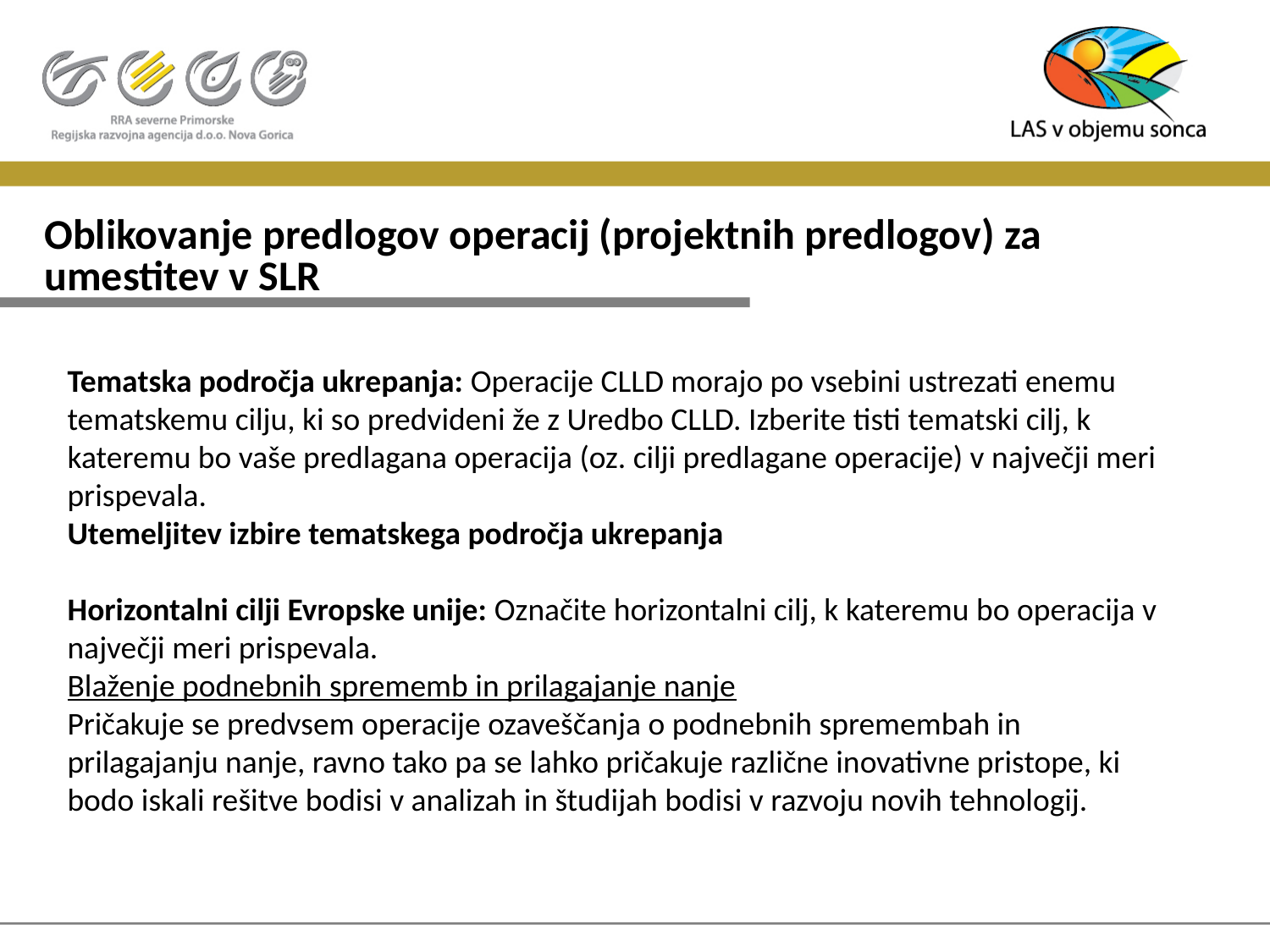

# Oblikovanje predlogov operacij (projektnih predlogov) za umestitev v SLR

Tematska področja ukrepanja: Operacije CLLD morajo po vsebini ustrezati enemu tematskemu cilju, ki so predvideni že z Uredbo CLLD. Izberite tisti tematski cilj, k kateremu bo vaše predlagana operacija (oz. cilji predlagane operacije) v največji meri prispevala.
Utemeljitev izbire tematskega področja ukrepanja

Horizontalni cilji Evropske unije: Označite horizontalni cilj, k kateremu bo operacija v največji meri prispevala.
Blaženje podnebnih sprememb in prilagajanje nanje
Pričakuje se predvsem operacije ozaveščanja o podnebnih spremembah in prilagajanju nanje, ravno tako pa se lahko pričakuje različne inovativne pristope, ki bodo iskali rešitve bodisi v analizah in študijah bodisi v razvoju novih tehnologij.